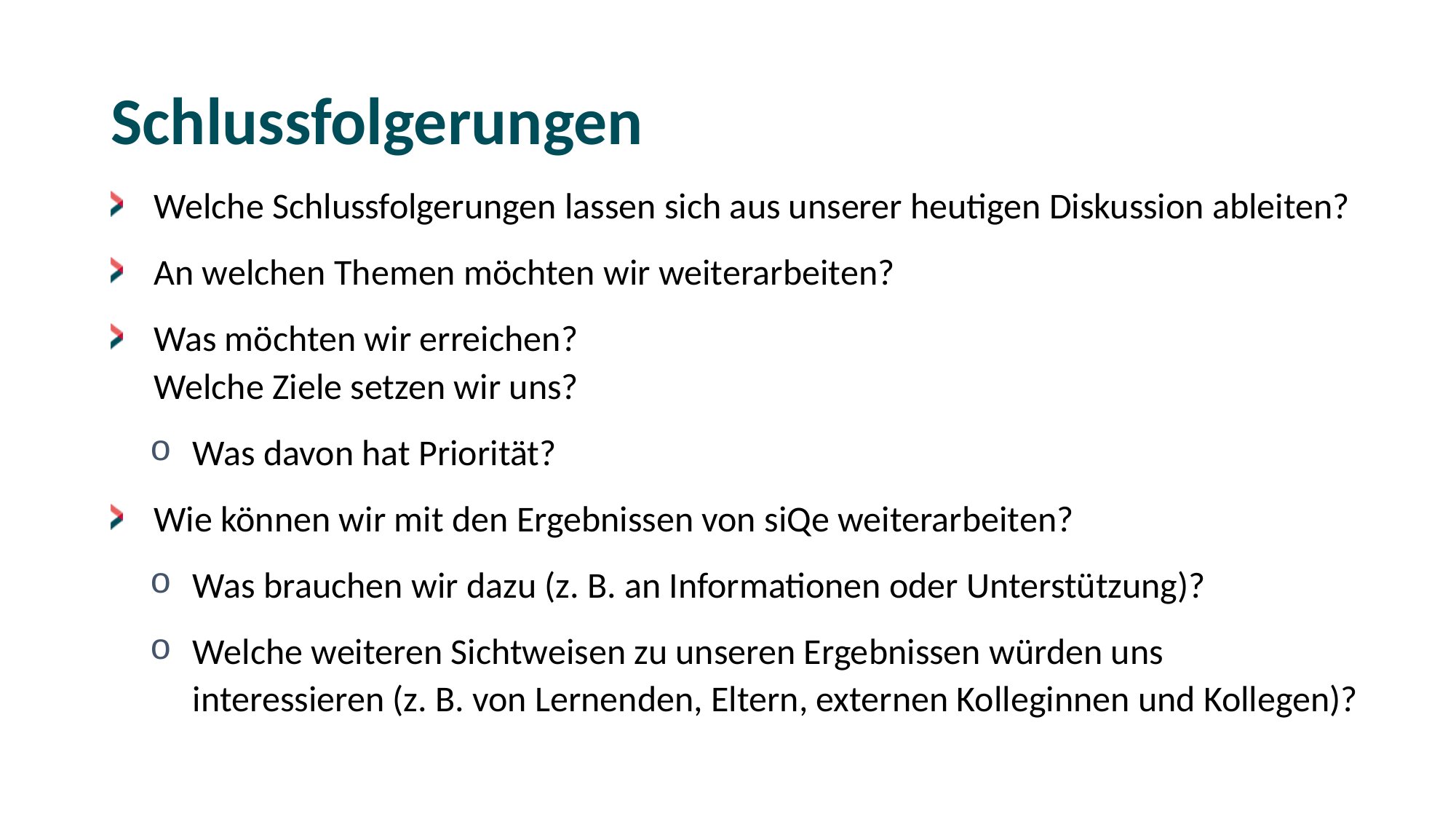

# Schlussfolgerungen
Welche Schlussfolgerungen lassen sich aus unserer heutigen Diskussion ableiten?
An welchen Themen möchten wir weiterarbeiten?
Was möchten wir erreichen?
Welche Ziele setzen wir uns?
Was davon hat Priorität?
Wie können wir mit den Ergebnissen von siQe weiterarbeiten?
Was brauchen wir dazu (z. B. an Informationen oder Unterstützung)?
Welche weiteren Sichtweisen zu unseren Ergebnissen würden uns interessieren (z. B. von Lernenden, Eltern, externen Kolleginnen und Kollegen)?